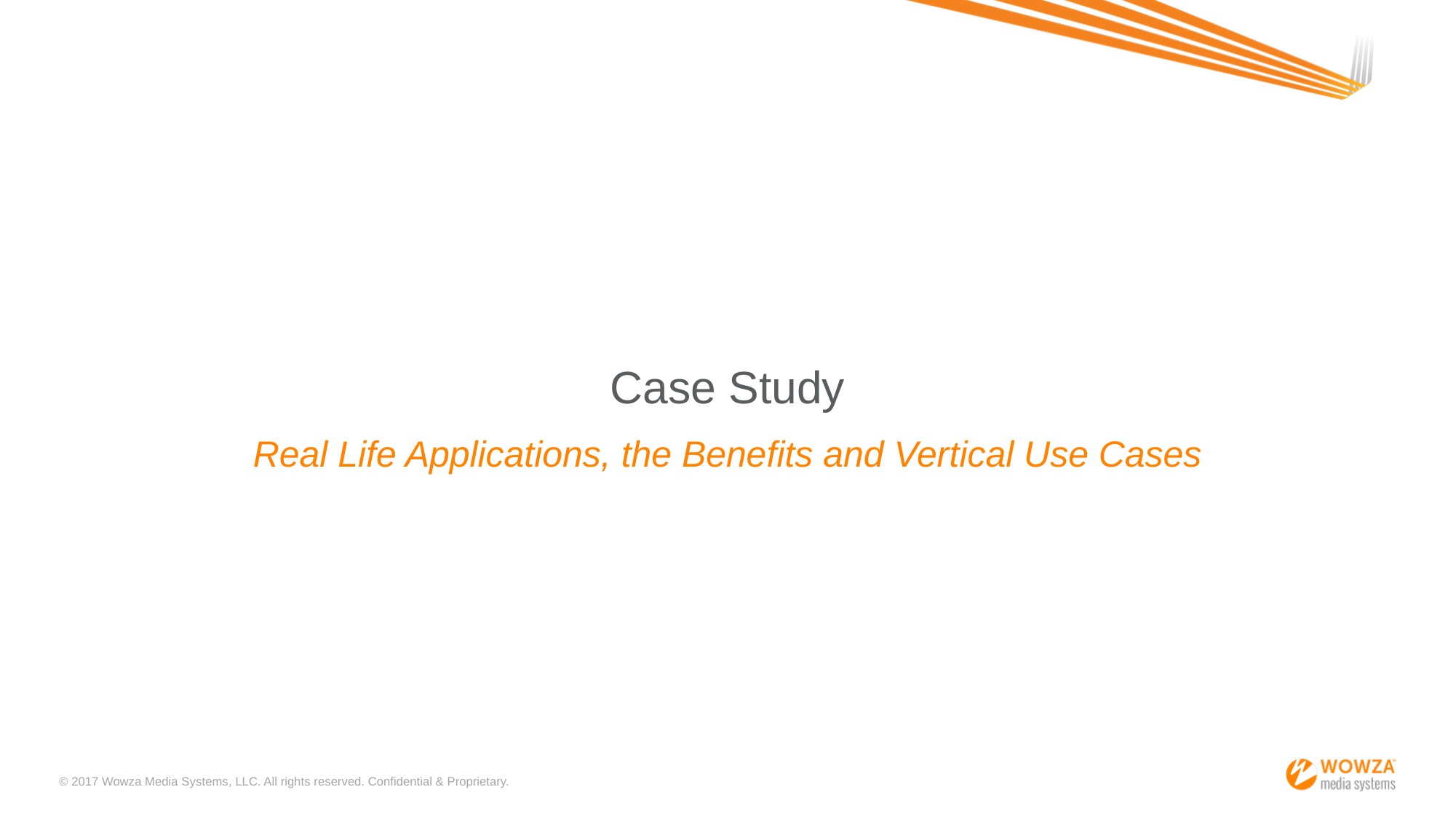

# Case Study
Real Life Applications, the Benefits and Vertical Use Cases
© 2017 Wowza Media Systems, LLC. All rights reserved. Confidential & Proprietary.